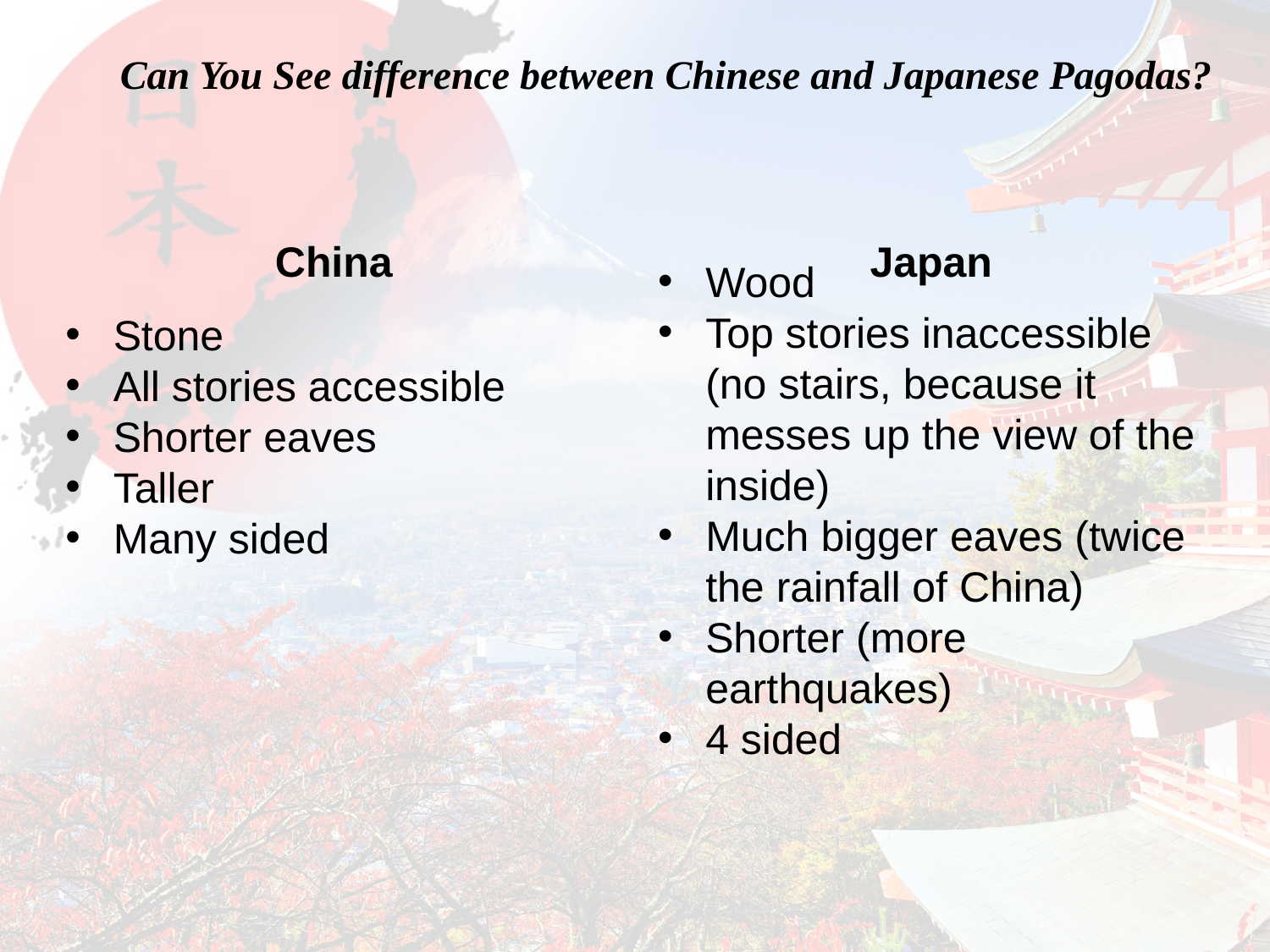

Can You See difference between Chinese and Japanese Pagodas?
China
Japan
Wood
Top stories inaccessible (no stairs, because it messes up the view of the inside)
Much bigger eaves (twice the rainfall of China)
Shorter (more earthquakes)
4 sided

Stone
All stories accessible
Shorter eaves
Taller
Many sided